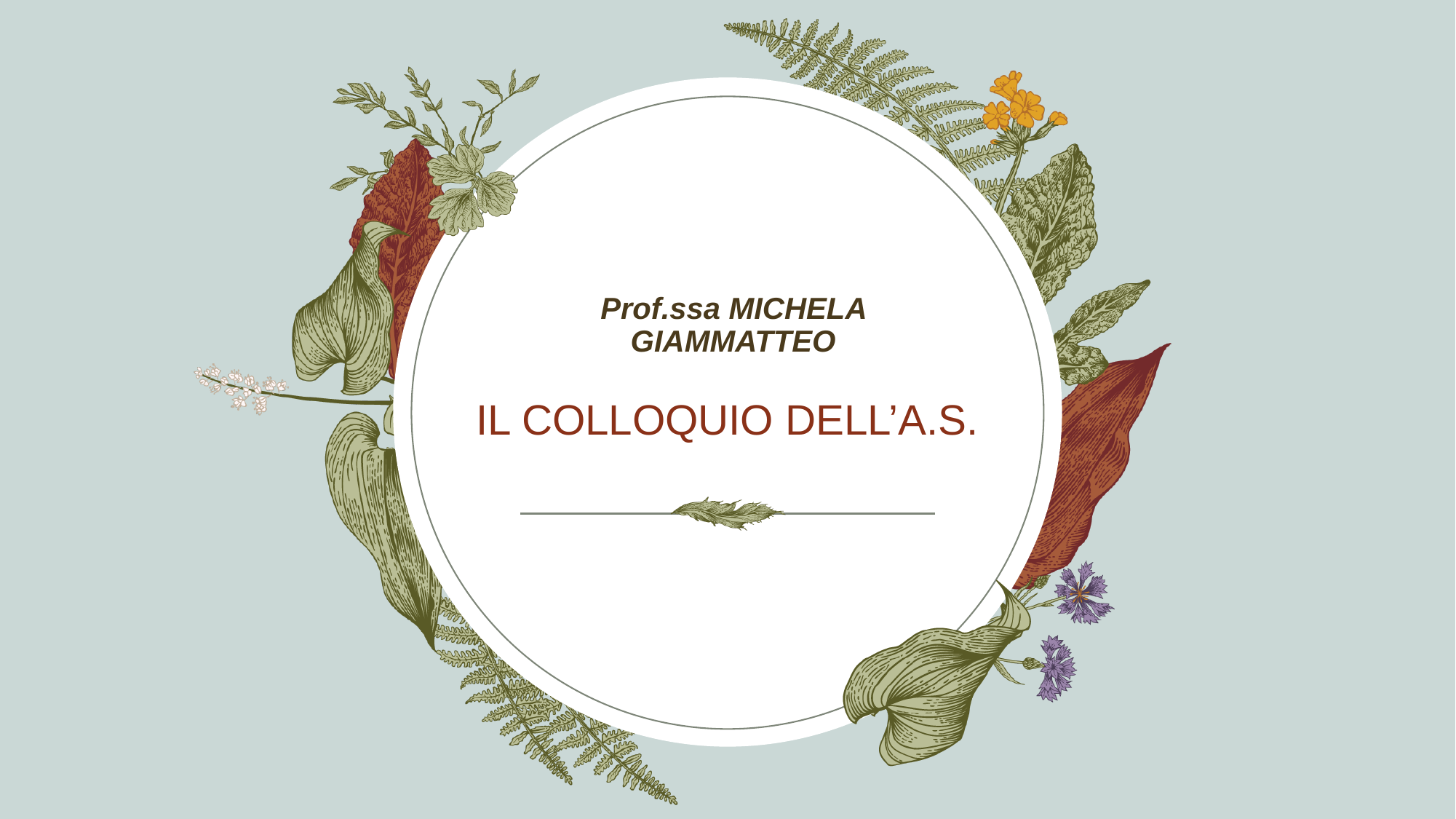

Prof.ssa MICHELA GIAMMATTEO
# IL COLLOQUIO DELL’A.S.